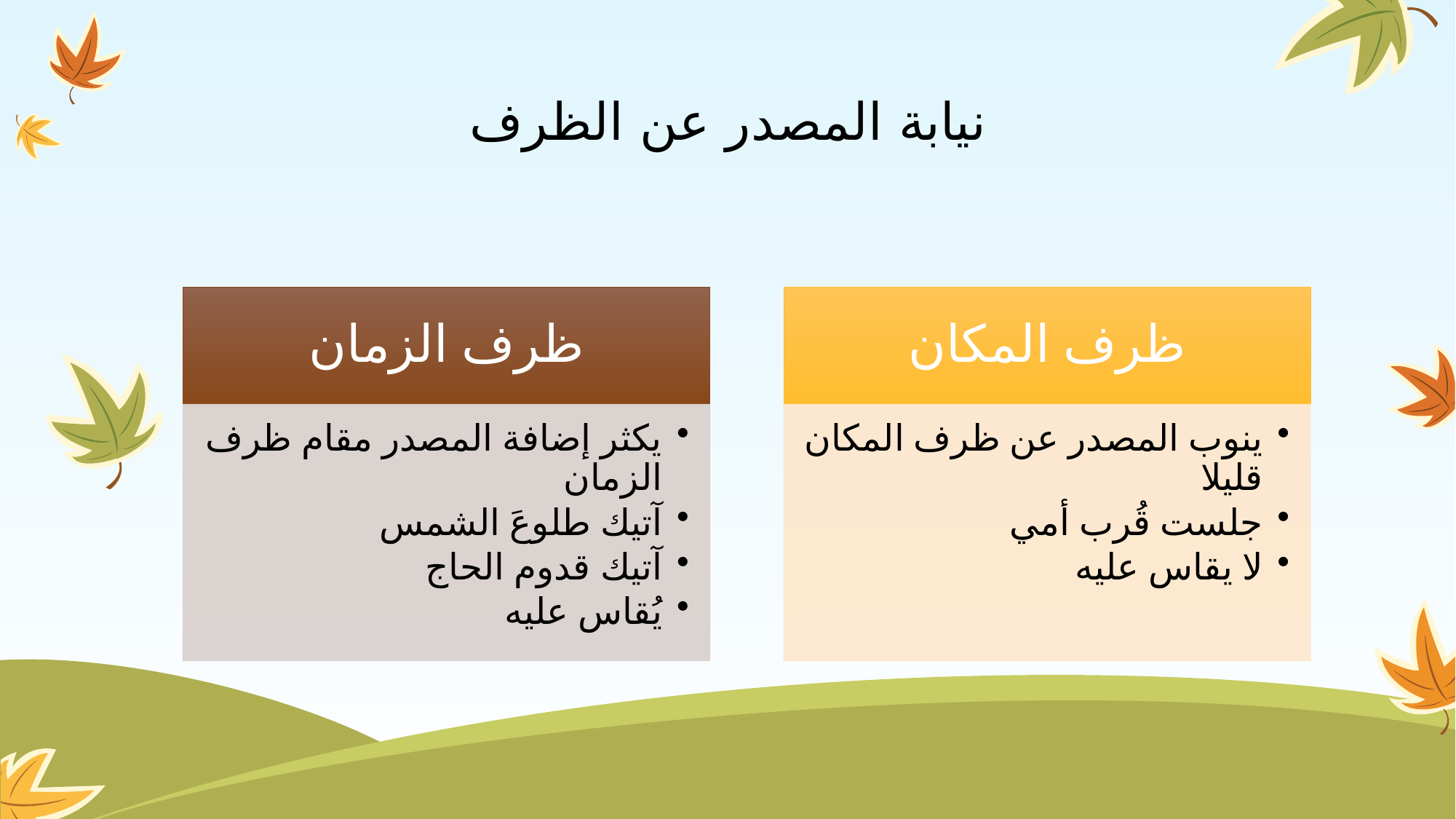

# نيابة المصدر عن الظرف
ظرف الزمان
يكثر إضافة المصدر مقام ظرف الزمان
آتيك طلوعَ الشمس
آتيك قدوم الحاج
يُقاس عليه
ظرف المكان
ينوب المصدر عن ظرف المكان قليلا
جلست قُرب أمي
لا يقاس عليه